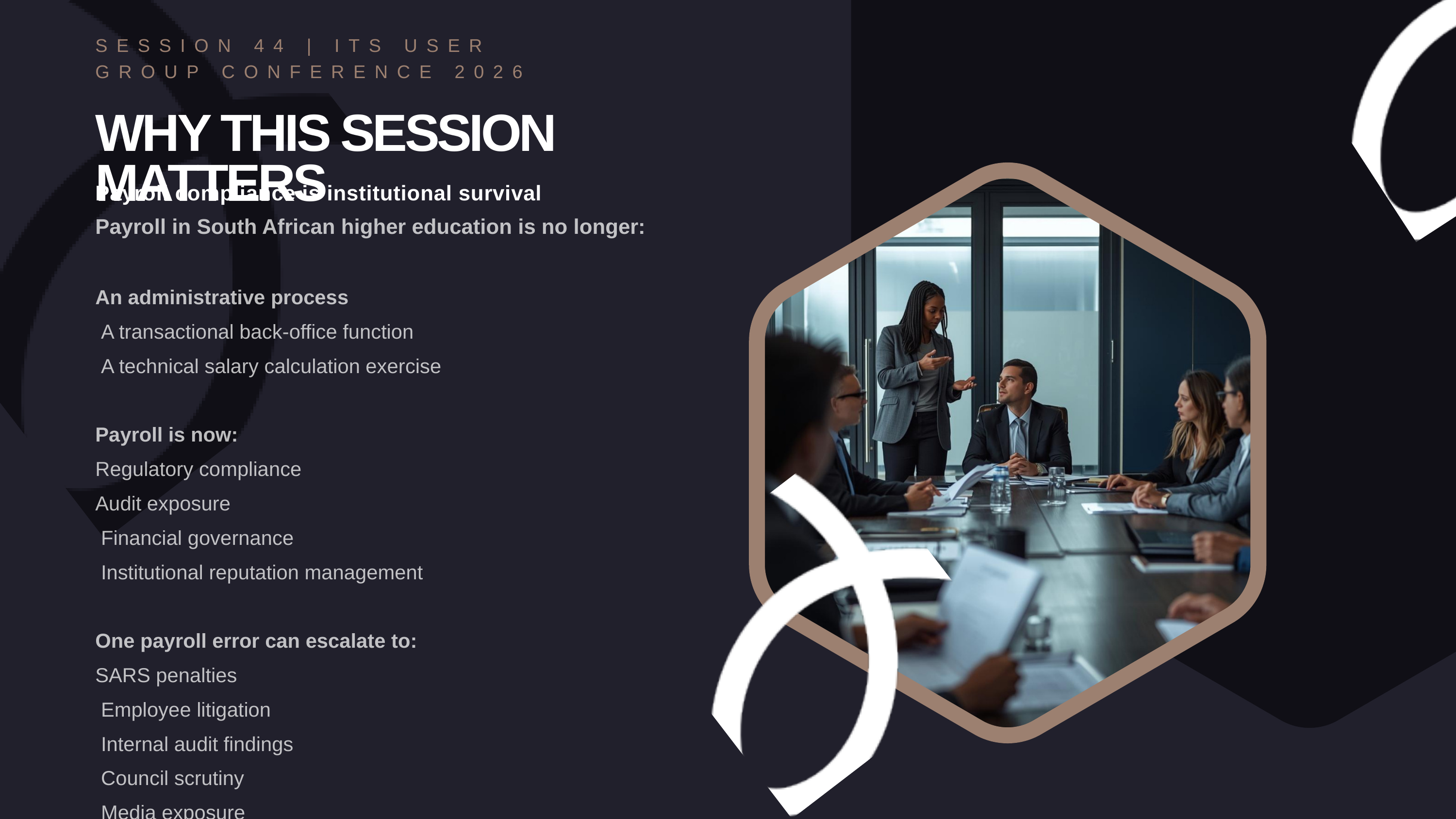

SESSION 44 | ITS USER GROUP CONFERENCE 2026
WHY THIS SESSION MATTERS

Payroll compliance is institutional survival
Payroll in South African higher education is no longer:

An administrative process
 A transactional back-office function
 A technical salary calculation exercise

Payroll is now:
Regulatory compliance
Audit exposure
 Financial governance
 Institutional reputation management

One payroll error can escalate to:
SARS penalties
 Employee litigation
 Internal audit findings
 Council scrutiny
 Media exposure